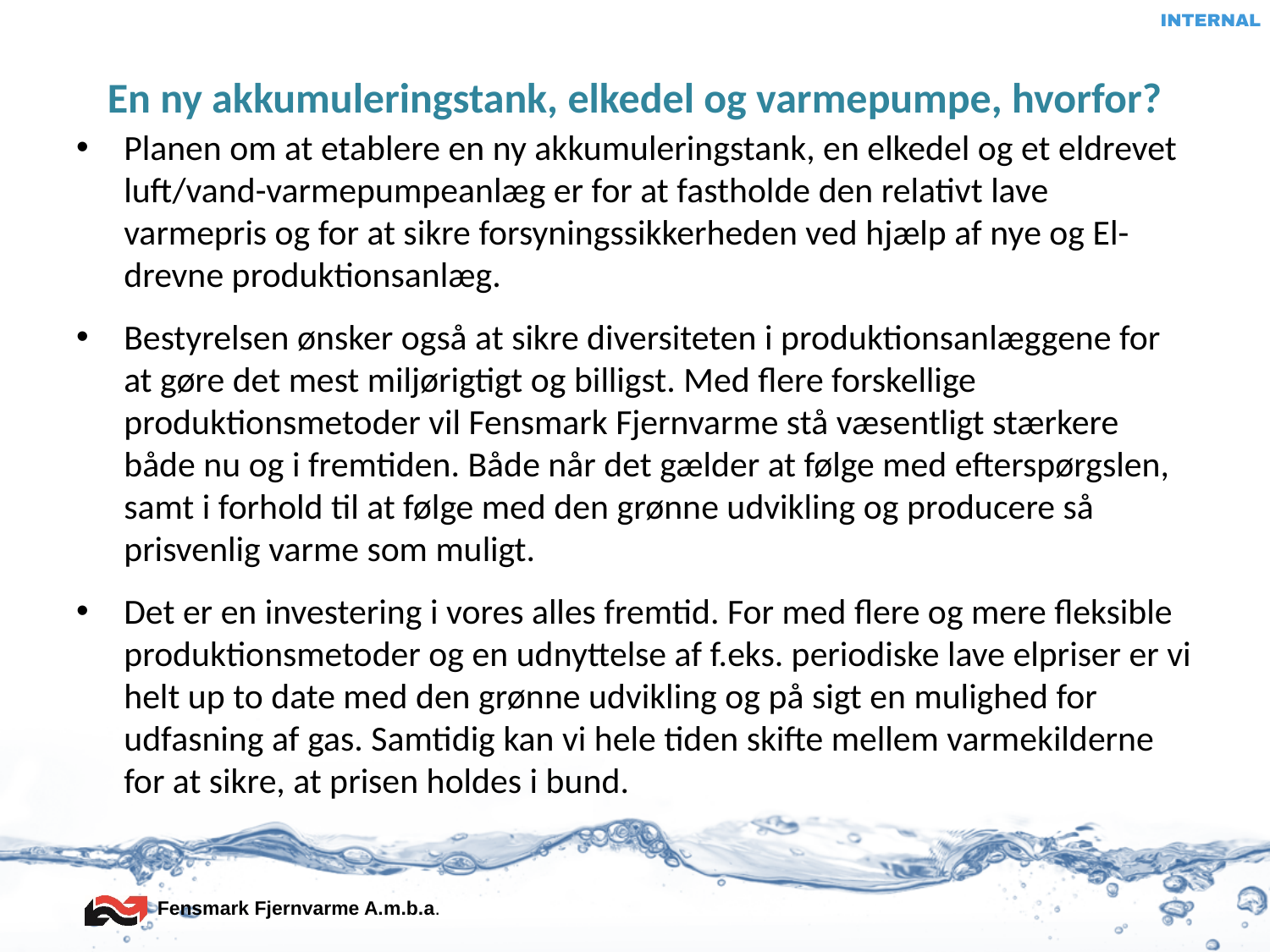

# En ny akkumuleringstank, elkedel og varmepumpe, hvorfor?
Planen om at etablere en ny akkumuleringstank, en elkedel og et eldrevet luft/vand-varmepumpeanlæg er for at fastholde den relativt lave varmepris og for at sikre forsyningssikkerheden ved hjælp af nye og El-drevne produktionsanlæg.
Bestyrelsen ønsker også at sikre diversiteten i produktionsanlæggene for at gøre det mest miljørigtigt og billigst. Med flere forskellige produktionsmetoder vil Fensmark Fjernvarme stå væsentligt stærkere både nu og i fremtiden. Både når det gælder at følge med efterspørgslen, samt i forhold til at følge med den grønne udvikling og producere så prisvenlig varme som muligt.
Det er en investering i vores alles fremtid. For med flere og mere fleksible produktionsmetoder og en udnyttelse af f.eks. periodiske lave elpriser er vi helt up to date med den grønne udvikling og på sigt en mulighed for udfasning af gas. Samtidig kan vi hele tiden skifte mellem varmekilderne for at sikre, at prisen holdes i bund.